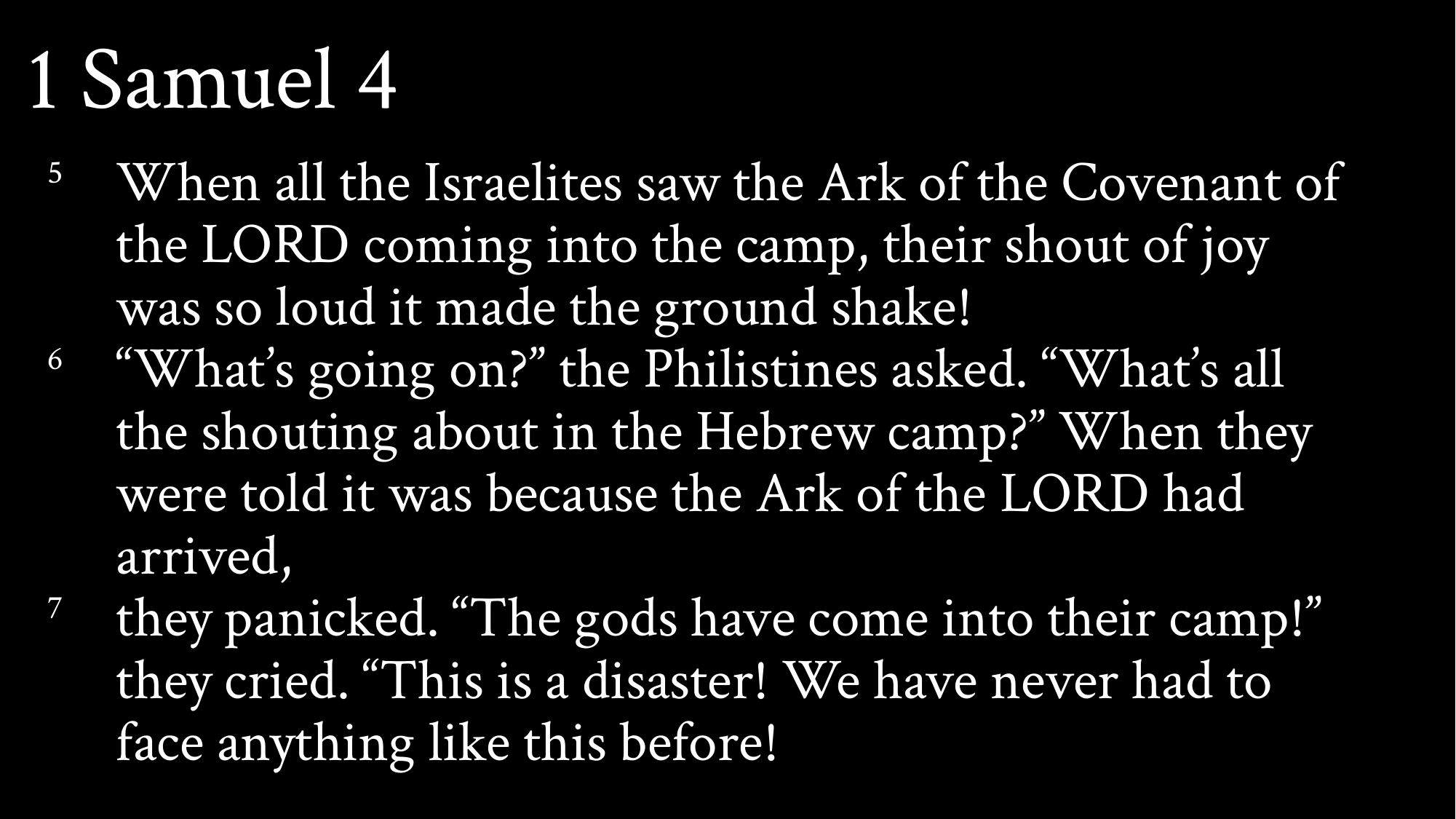

1 Samuel 4
5	When all the Israelites saw the Ark of the Covenant of the Lord coming into the camp, their shout of joy was so loud it made the ground shake!
6 	“What’s going on?” the Philistines asked. “What’s all the shouting about in the Hebrew camp?” When they were told it was because the Ark of the Lord had arrived,
7 	they panicked. “The gods have come into their camp!” they cried. “This is a disaster! We have never had to face anything like this before!